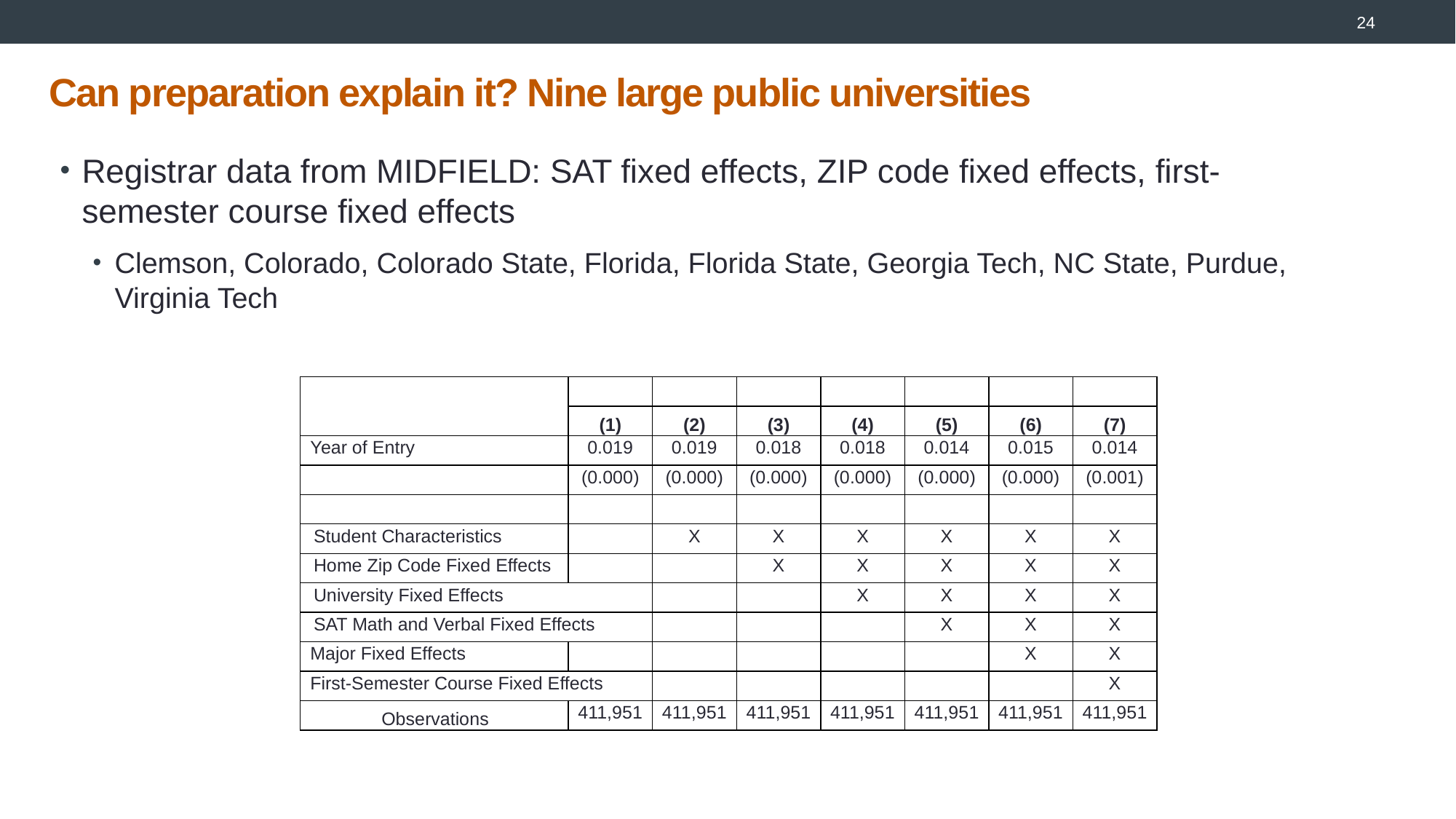

24
# Can preparation explain it? Nine large public universities
Registrar data from MIDFIELD: SAT fixed effects, ZIP code fixed effects, first-semester course fixed effects
Clemson, Colorado, Colorado State, Florida, Florida State, Georgia Tech, NC State, Purdue, Virginia Tech
|  |  |  |  |  |  |  |  |
| --- | --- | --- | --- | --- | --- | --- | --- |
|  | (1) | (2) | (3) | (4) | (5) | (6) | (7) |
| Year of Entry | 0.019 | 0.019 | 0.018 | 0.018 | 0.014 | 0.015 | 0.014 |
|  | (0.000) | (0.000) | (0.000) | (0.000) | (0.000) | (0.000) | (0.001) |
|  |  |  |  |  |  |  |  |
| Student Characteristics |  | X | X | X | X | X | X |
| Home Zip Code Fixed Effects |  |  | X | X | X | X | X |
| University Fixed Effects |  |  |  | X | X | X | X |
| SAT Math and Verbal Fixed Effects |  |  |  |  | X | X | X |
| Major Fixed Effects |  |  |  |  |  | X | X |
| First-Semester Course Fixed Effects |  |  |  |  |  |  | X |
| Observations | 411,951 | 411,951 | 411,951 | 411,951 | 411,951 | 411,951 | 411,951 |